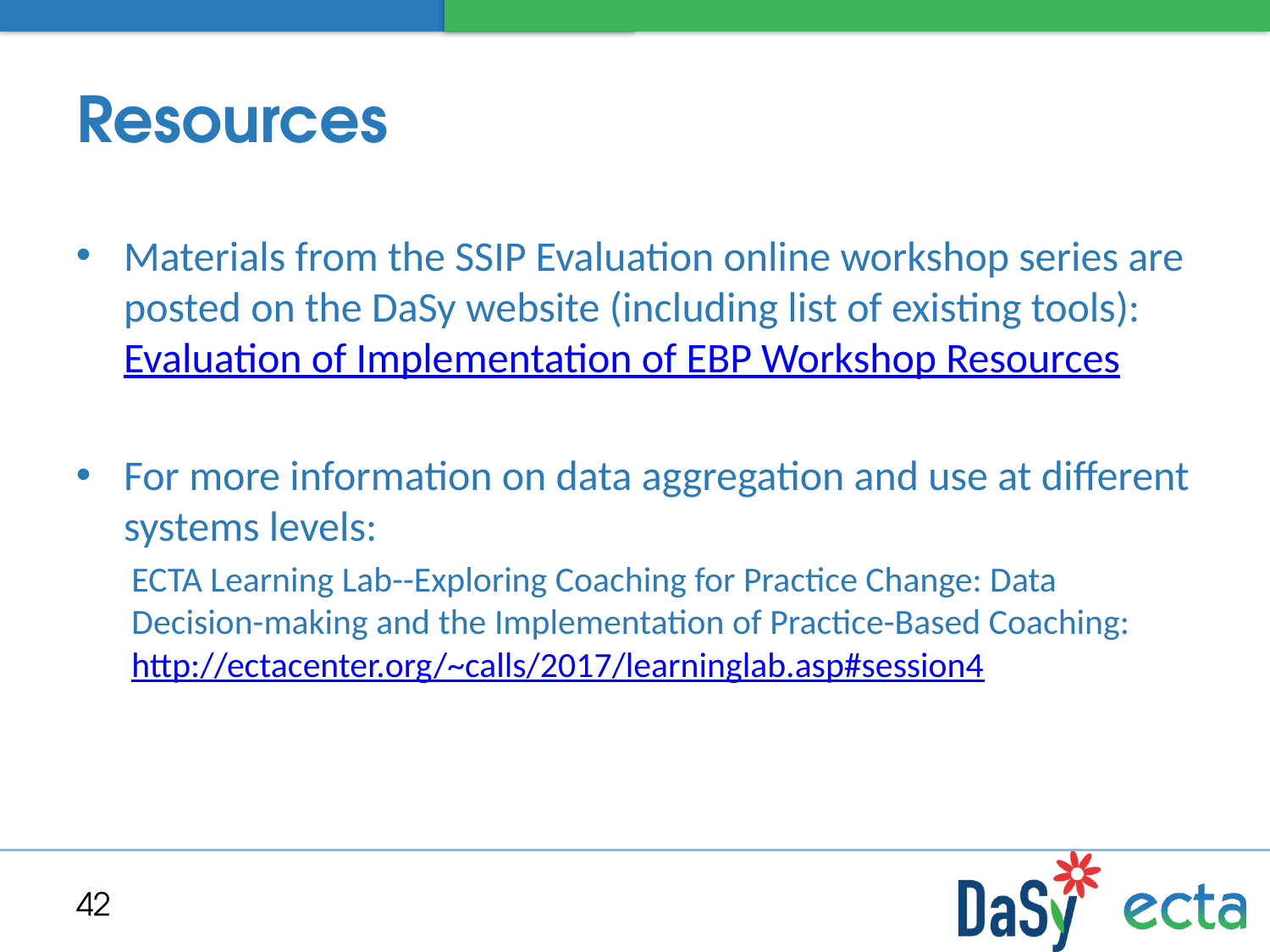

# Resources
Materials from the SSIP Evaluation online workshop series are posted on the DaSy website (including list of existing tools): Evaluation of Implementation of EBP Workshop Resources

For more information on data aggregation and use at different systems levels:
ECTA Learning Lab--Exploring Coaching for Practice Change: Data Decision-making and the Implementation of Practice-Based Coaching: http://ectacenter.org/~calls/2017/learninglab.asp#session4
42